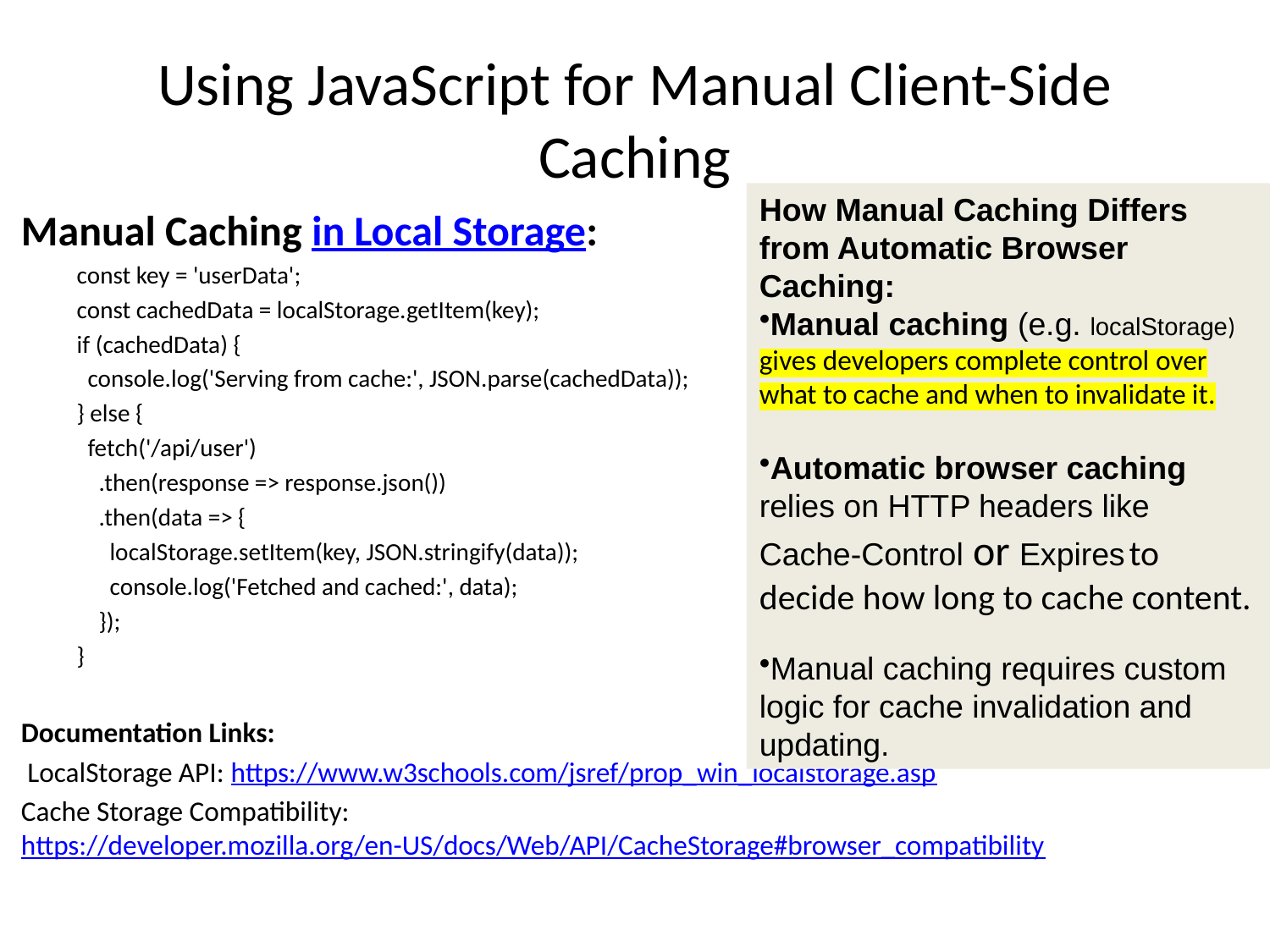

# Using JavaScript for Manual Client-Side Caching
How Manual Caching Differs from Automatic Browser Caching:
Manual caching (e.g. localStorage) gives developers complete control over what to cache and when to invalidate it.
Automatic browser caching relies on HTTP headers like Cache-Control or Expires to decide how long to cache content.

Manual caching requires custom logic for cache invalidation and updating.
Manual Caching in Local Storage:
const key = 'userData';
const cachedData = localStorage.getItem(key);
if (cachedData) {
  console.log('Serving from cache:', JSON.parse(cachedData));
} else {
  fetch('/api/user')
    .then(response => response.json())
    .then(data => {
      localStorage.setItem(key, JSON.stringify(data));
      console.log('Fetched and cached:', data);
    });
}

Documentation Links:
 LocalStorage API: https://www.w3schools.com/jsref/prop_win_localstorage.asp
Cache Storage Compatibility: https://developer.mozilla.org/en-US/docs/Web/API/CacheStorage#browser_compatibility